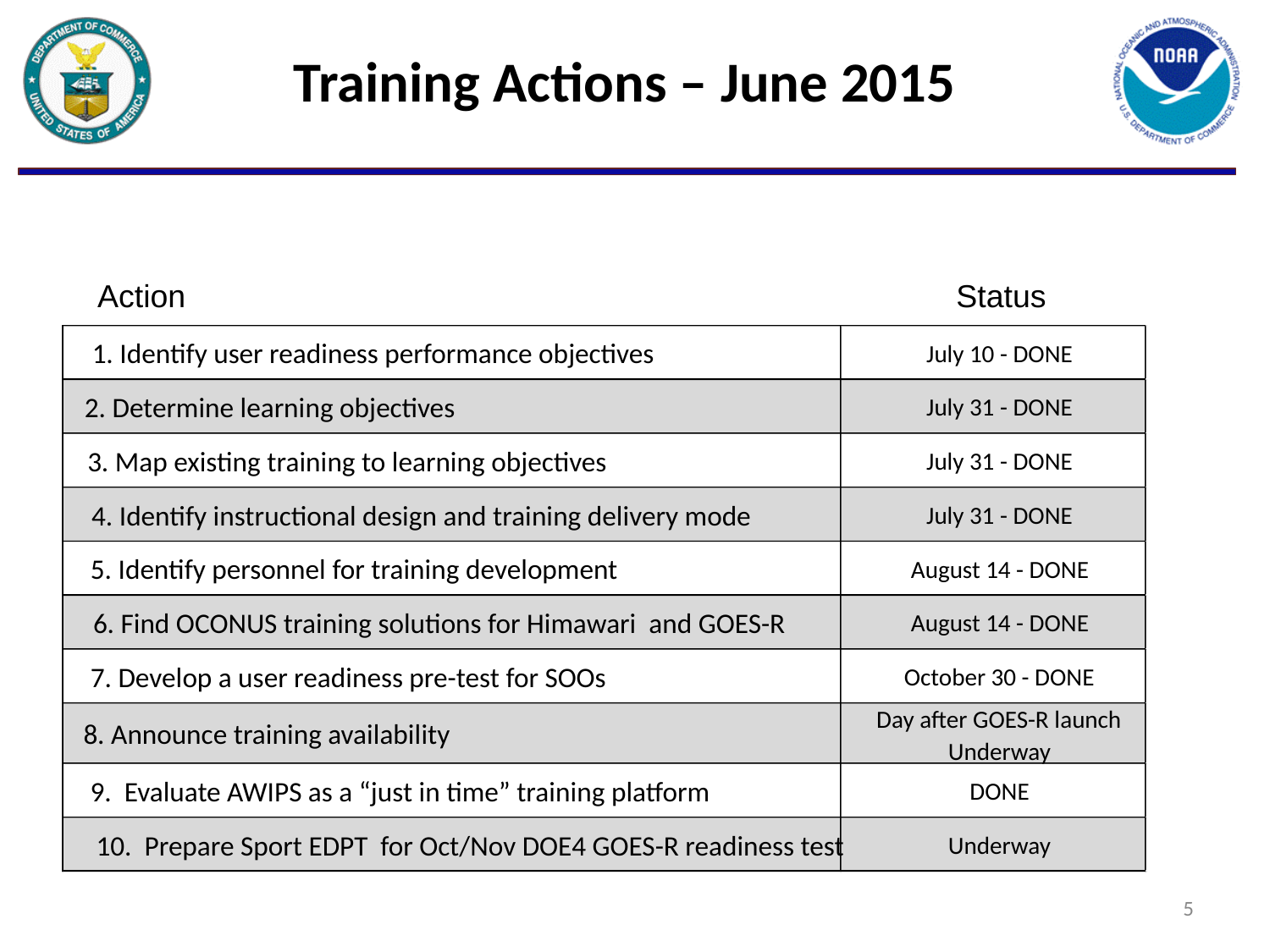

# Training Actions – June 2015
Action                                                                                       Status

1. Identify user readiness performance objectives
July 10 - DONE

2. Determine learning objectives
July 31 - DONE

3. Map existing training to learning objectives
July 31 - DONE

4. Identify instructional design and training delivery mode
July 31 - DONE

5. Identify personnel for training development
August 14 - DONE

6. Find OCONUS training solutions for Himawari  and GOES-R
August 14 - DONE

7. Develop a user readiness pre-test for SOOs
October 30 - DONE

Day after GOES-R launch
8. Announce training availability
Underway

9.  Evaluate AWIPS as a “just in time” training platform
DONE

10.  Prepare Sport EDPT  for Oct/Nov DOE4 GOES-R readiness test
Underway

5